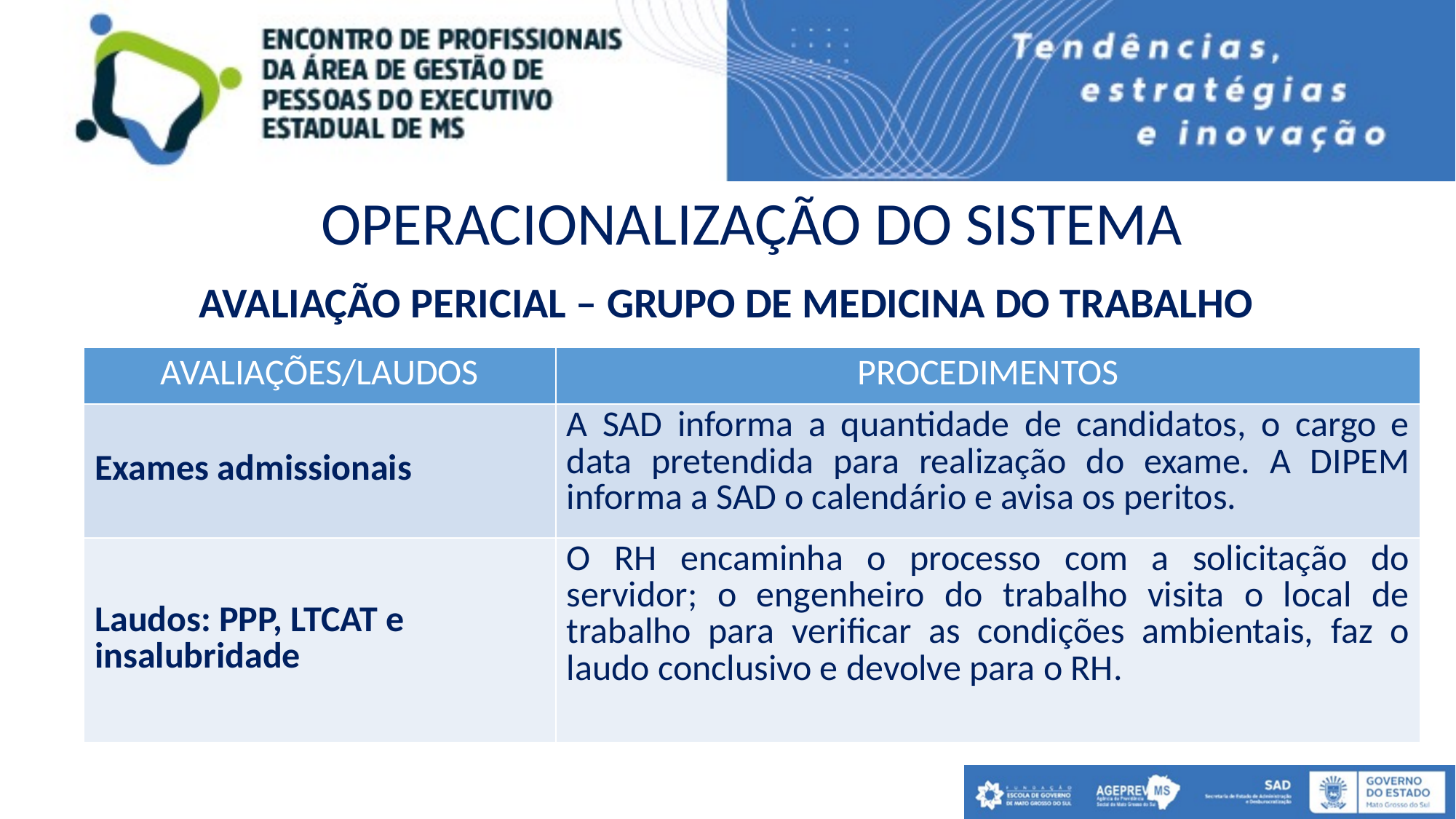

# OPERACIONALIZAÇÃO DO SISTEMA
AVALIAÇÃO PERICIAL – GRUPO DE MEDICINA DO TRABALHO

| AVALIAÇÕES/LAUDOS | PROCEDIMENTOS |
| --- | --- |
| Exames admissionais | A SAD informa a quantidade de candidatos, o cargo e data pretendida para realização do exame. A DIPEM informa a SAD o calendário e avisa os peritos. |
| Laudos: PPP, LTCAT e insalubridade | O RH encaminha o processo com a solicitação do servidor; o engenheiro do trabalho visita o local de trabalho para verificar as condições ambientais, faz o laudo conclusivo e devolve para o RH. |